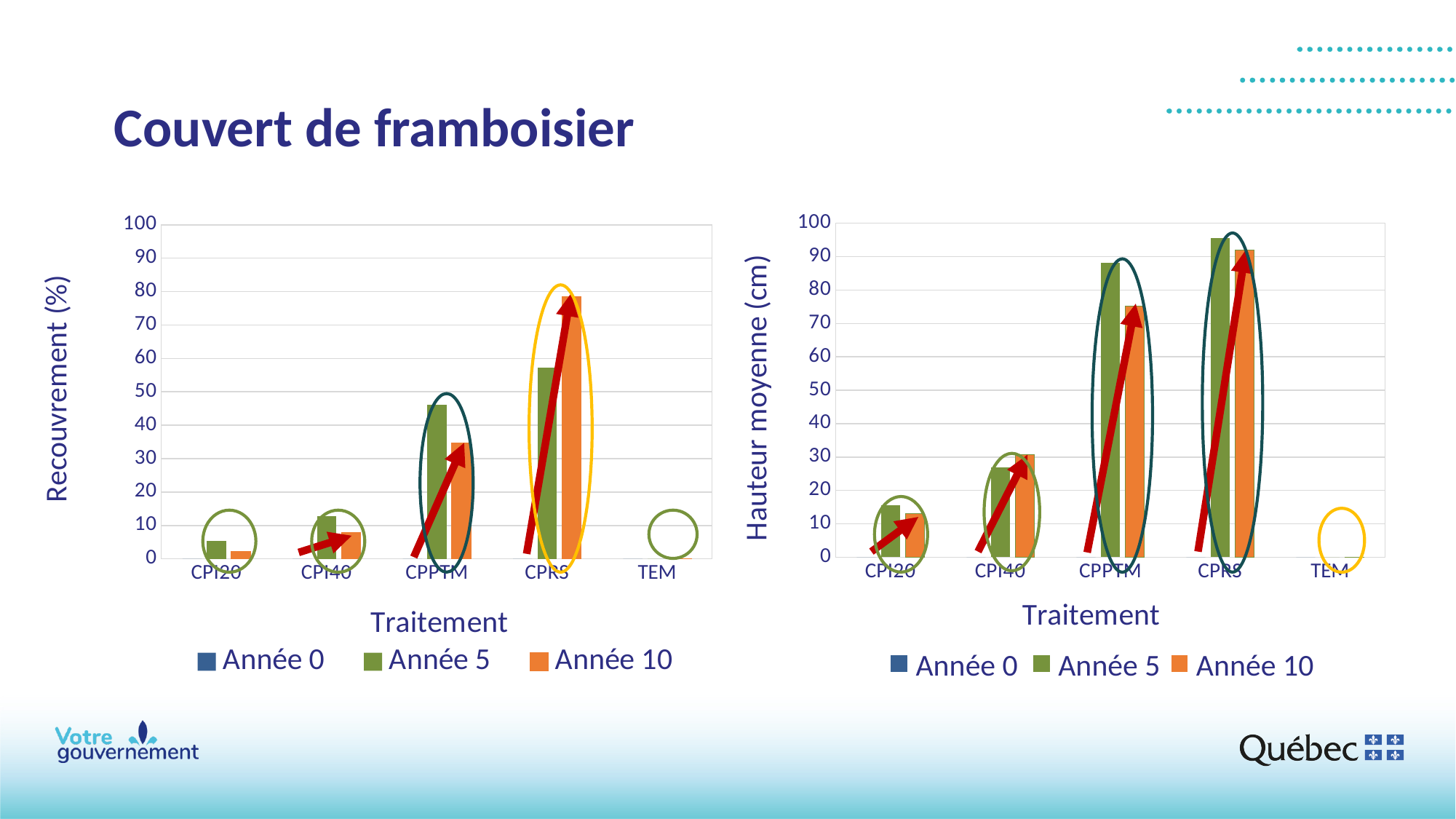

# Couvert de framboisier

### Chart

| Category | Année 0 | Année 5 | Année 10 |
|---|---|---|---|
| CPI20 | 0.0 | 5.286522928865824 | 2.1598928839493046 |
| CPI40 | 0.0 | 12.86155759402401 | 7.8080904585446085 |
| CPPTM | 0.0 | 46.08419761469198 | 34.63300695853427 |
| CPRS | 0.0 | 57.323739240327654 | 78.57791523278344 |
| TEM | 0.0 | 0.0 | 0.0 |

### Chart

| Category | Année 0 | Année 5 | Année 10 |
|---|---|---|---|
| CPI20 | 0.0 | 15.553540393456515 | 13.053900880719869 |
| CPI40 | 0.0 | 26.782324246303197 | 30.670954530748574 |
| CPPTM | 0.0 | 88.18385273062366 | 75.27917765017914 |
| CPRS | 0.0 | 95.66969873068483 | 91.92567685113036 |
| TEM | 0.0 | 0.0 | 0.0 |

Année 0
Année 5
Année 10